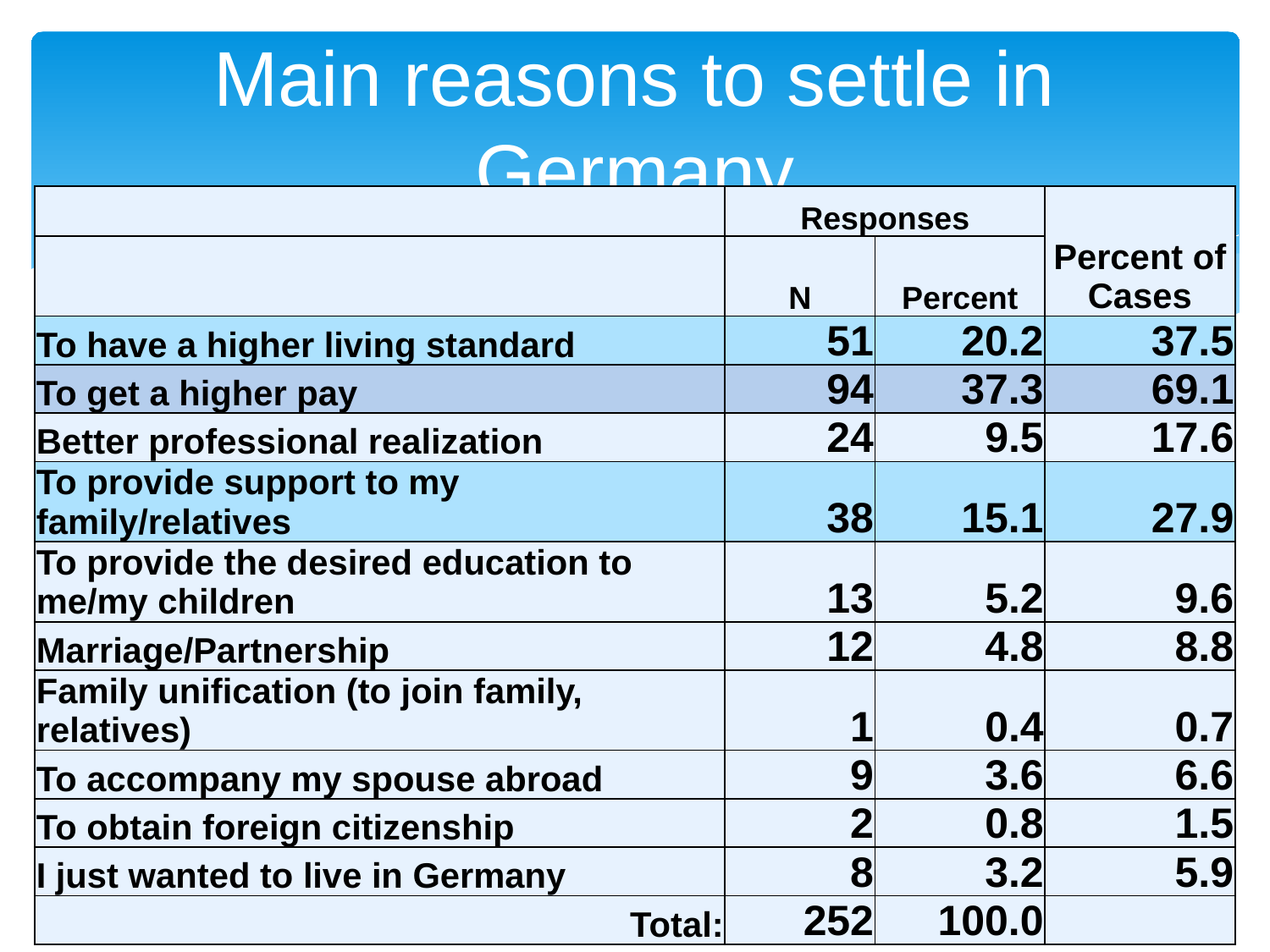

# Main reasons to settle in Germany
|  | Responses |  | Percent of Cases |
| --- | --- | --- | --- |
|  | N | Percent |  |
| To have a higher living standard | 51 | 20.2 | 37.5 |
| To get a higher pay | 94 | 37.3 | 69.1 |
| Better professional realization | 24 | 9.5 | 17.6 |
| To provide support to my family/relatives | 38 | 15.1 | 27.9 |
| To provide the desired education to me/my children | 13 | 5.2 | 9.6 |
| Marriage/Partnership | 12 | 4.8 | 8.8 |
| Family unification (to join family, relatives) | 1 | 0.4 | 0.7 |
| To accompany my spouse abroad | 9 | 3.6 | 6.6 |
| To obtain foreign citizenship | 2 | 0.8 | 1.5 |
| I just wanted to live in Germany | 8 | 3.2 | 5.9 |
| Total: | 252 | 100.0 |  |